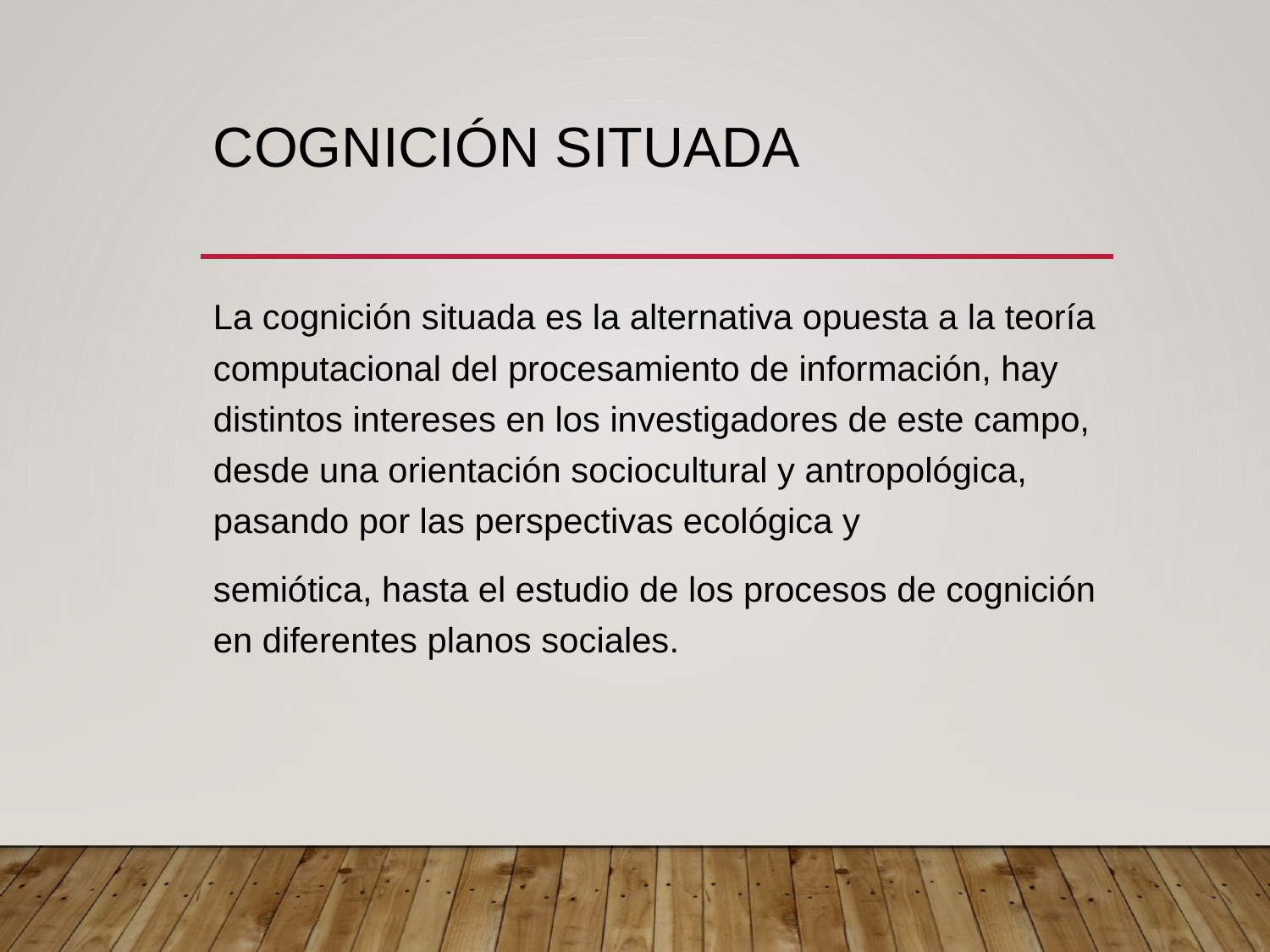

# Cognición situada
La cognición situada es la alternativa opuesta a la teoría computacional del procesamiento de información, hay distintos intereses en los investigadores de este campo, desde una orientación sociocultural y antropológica, pasando por las perspectivas ecológica y
semiótica, hasta el estudio de los procesos de cognición en diferentes planos sociales.